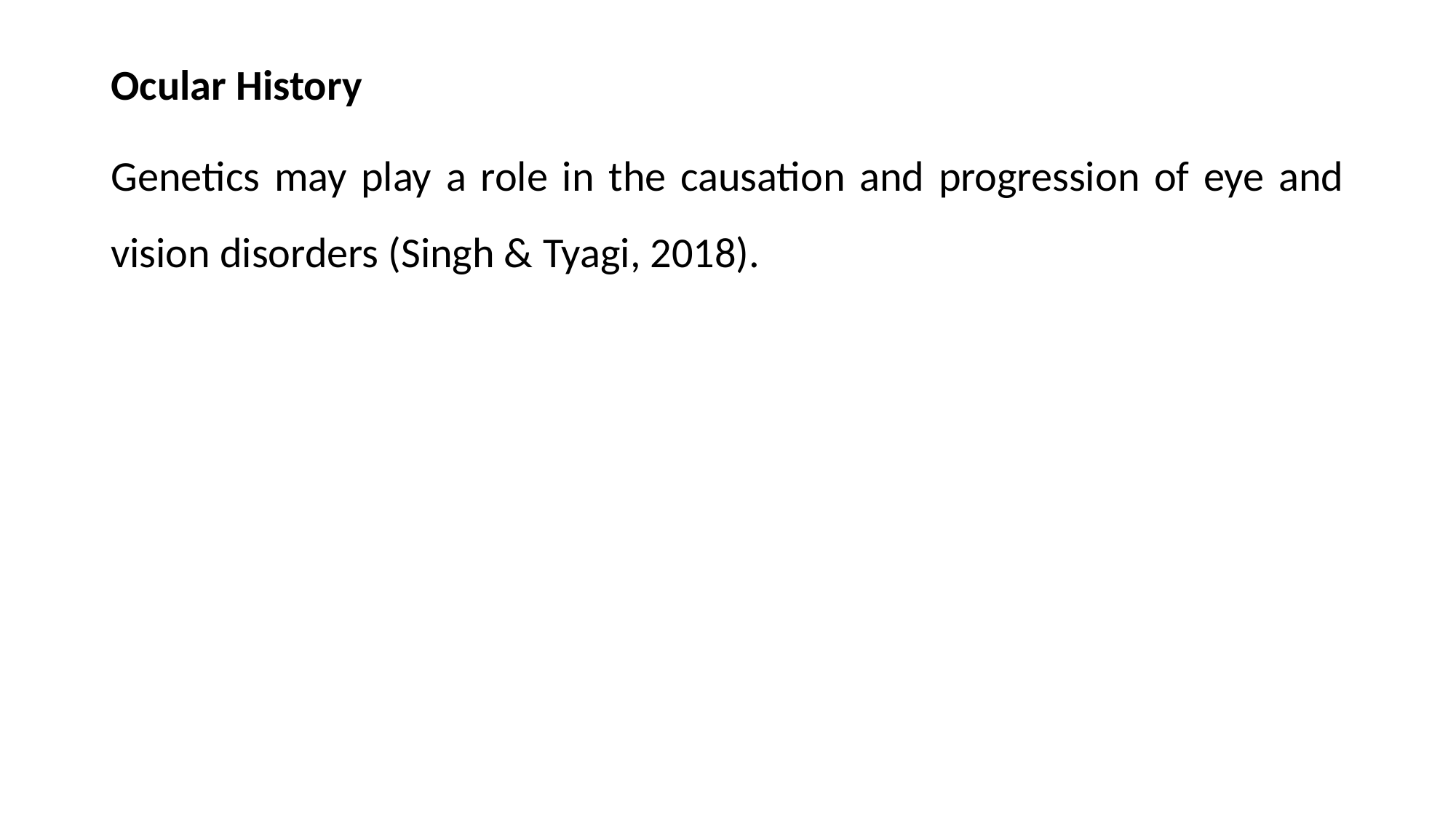

Ocular History
Genetics may play a role in the causation and progression of eye and vision disorders (Singh & Tyagi, 2018).